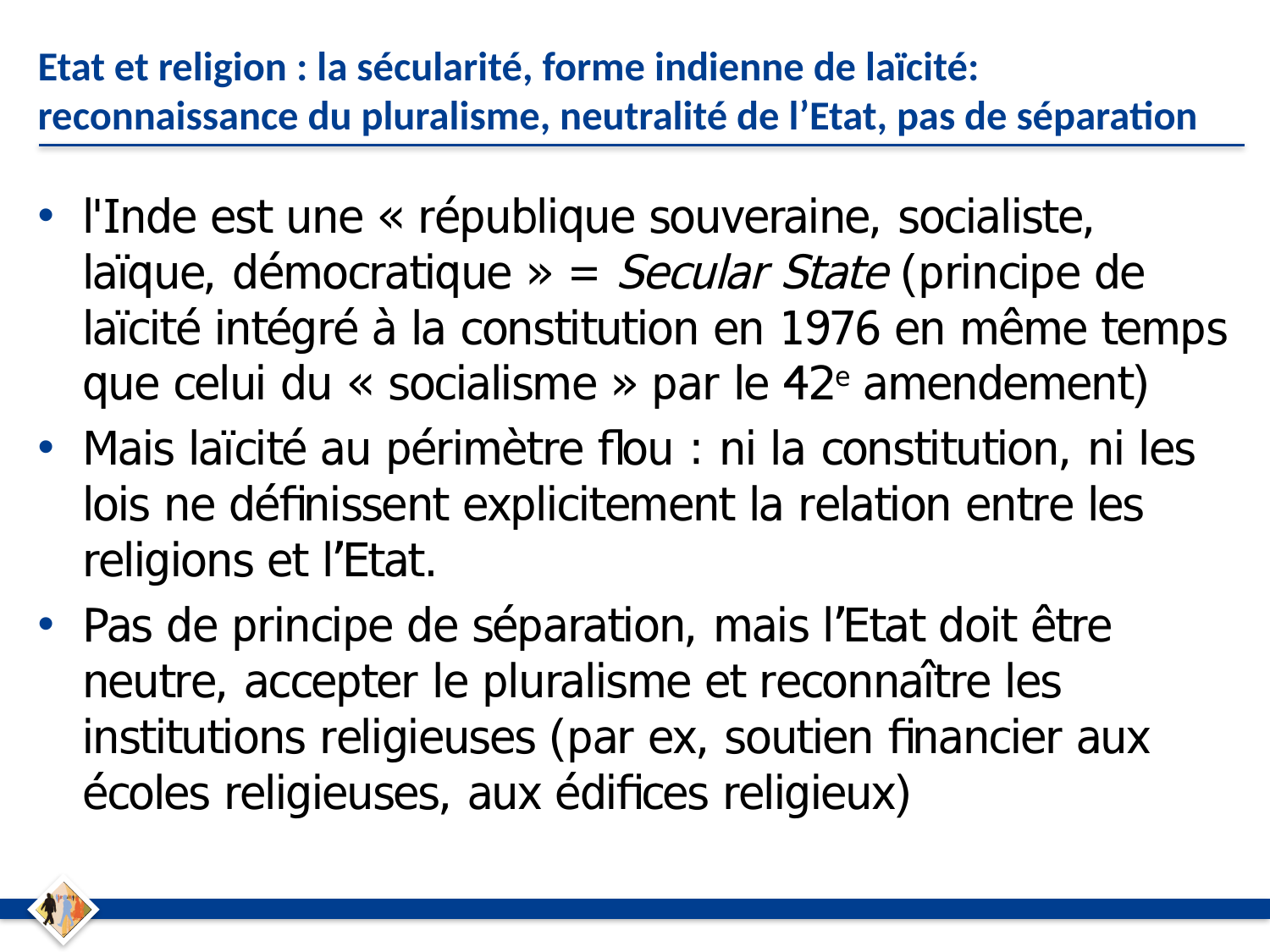

# Etat et religion : la sécularité, forme indienne de laïcité: reconnaissance du pluralisme, neutralité de l’Etat, pas de séparation
l'Inde est une « république souveraine, socialiste, laïque, démocratique » = Secular State (principe de laïcité intégré à la constitution en 1976 en même temps que celui du « socialisme » par le 42e amendement)
Mais laïcité au périmètre flou : ni la constitution, ni les lois ne définissent explicitement la relation entre les religions et l’Etat.
Pas de principe de séparation, mais l’Etat doit être neutre, accepter le pluralisme et reconnaître les institutions religieuses (par ex, soutien financier aux écoles religieuses, aux édifices religieux)